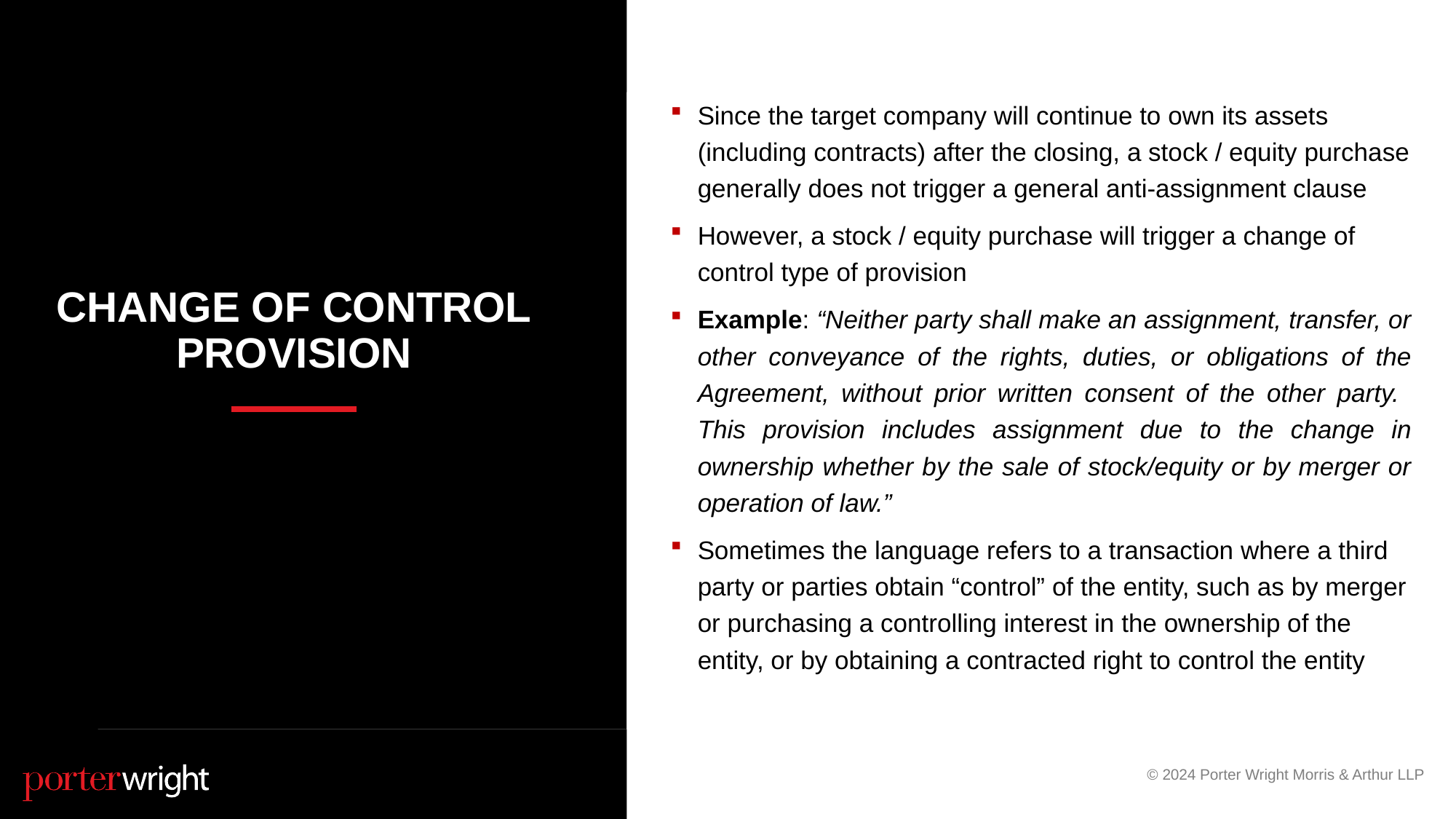

Since the target company will continue to own its assets (including contracts) after the closing, a stock / equity purchase generally does not trigger a general anti-assignment clause
However, a stock / equity purchase will trigger a change of control type of provision
Example: “Neither party shall make an assignment, transfer, or other conveyance of the rights, duties, or obligations of the Agreement, without prior written consent of the other party.  This provision includes assignment due to the change in ownership whether by the sale of stock/equity or by merger or operation of law.”
Sometimes the language refers to a transaction where a third party or parties obtain “control” of the entity, such as by merger or purchasing a controlling interest in the ownership of the entity, or by obtaining a contracted right to control the entity

# Change of control provision